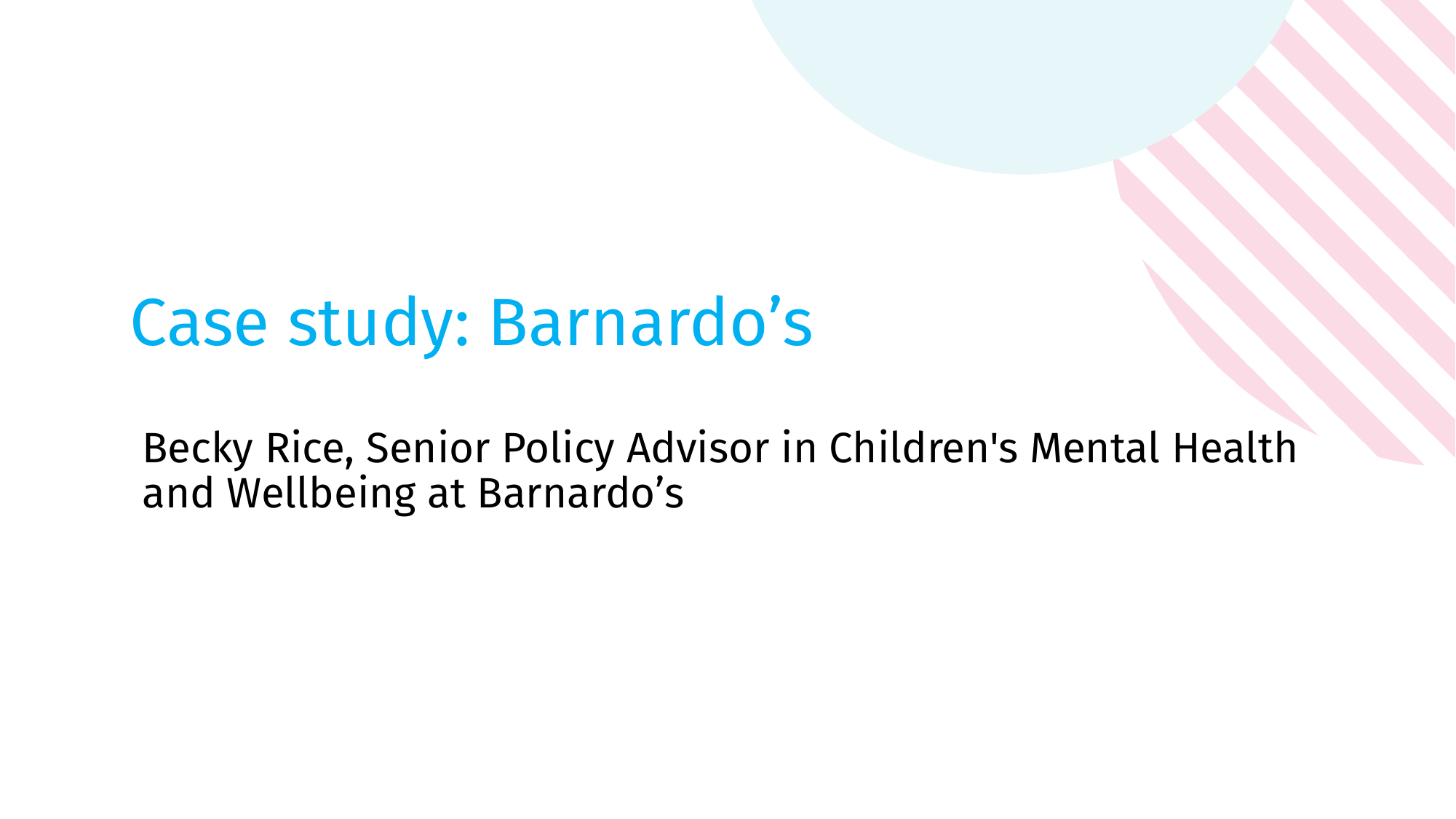

# Case study: Barnardo’s
Becky Rice, Senior Policy Advisor in Children's Mental Health and Wellbeing at Barnardo’s